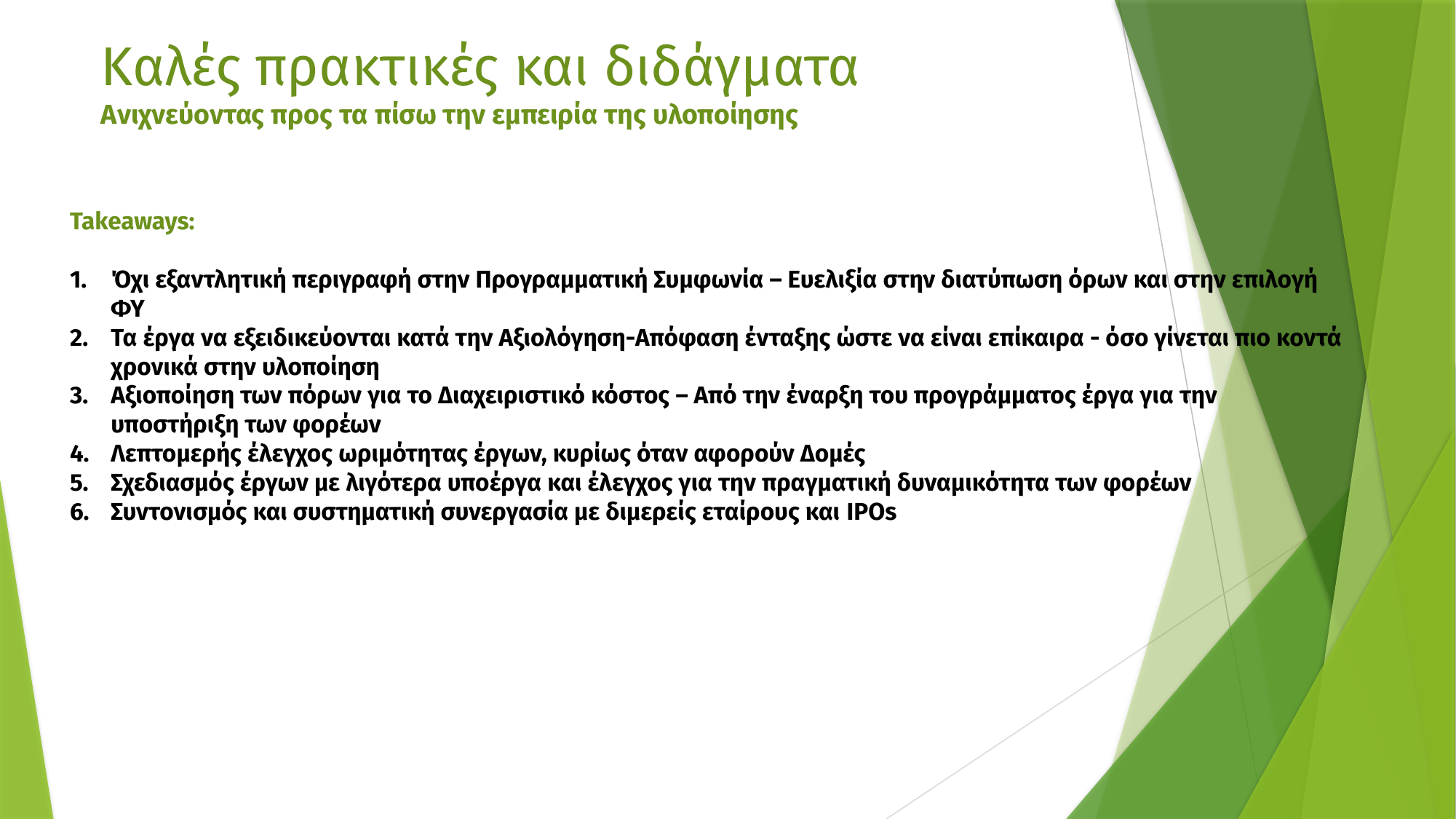

# Καλές πρακτικές και διδάγματα Ανιχνεύοντας προς τα πίσω την εμπειρία της υλοποίησης

Takeaways:

Όχι εξαντλητική περιγραφή στην Προγραμματική Συμφωνία – Ευελιξία στην διατύπωση όρων και στην επιλογή ΦΥ
Τα έργα να εξειδικεύονται κατά την Αξιολόγηση-Απόφαση ένταξης ώστε να είναι επίκαιρα - όσο γίνεται πιο κοντά χρονικά στην υλοποίηση
Αξιοποίηση των πόρων για το Διαχειριστικό κόστος – Από την έναρξη του προγράμματος έργα για την υποστήριξη των φορέων
Λεπτομερής έλεγχος ωριμότητας έργων, κυρίως όταν αφορούν Δομές
Σχεδιασμός έργων με λιγότερα υποέργα και έλεγχος για την πραγματική δυναμικότητα των φορέων
Συντονισμός και συστηματική συνεργασία με διμερείς εταίρους και IPOs